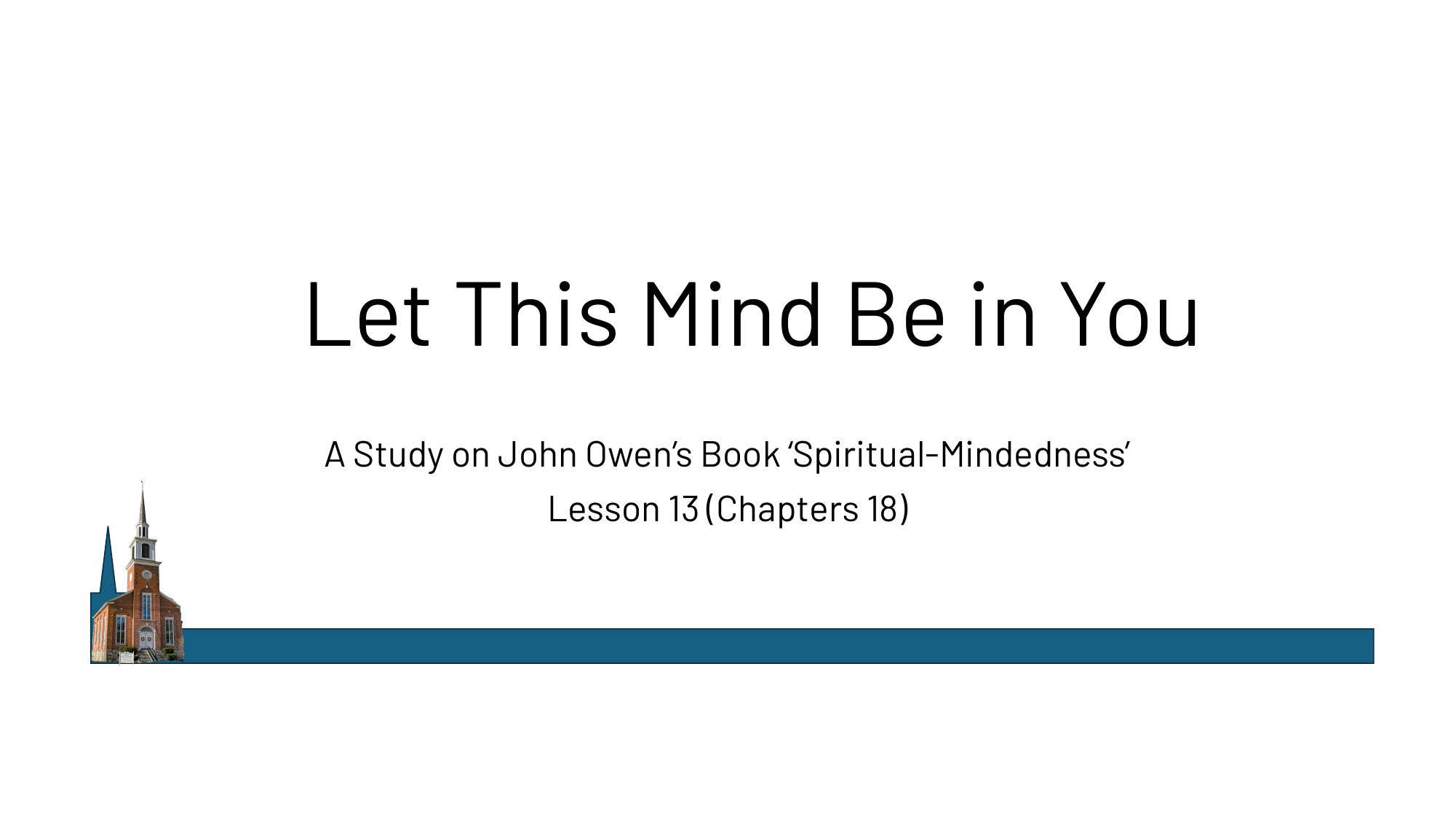

# Let This Mind Be in You
A Study on John Owen’s Book ‘Spiritual-Mindedness’
Lesson 13 (Chapters 18)